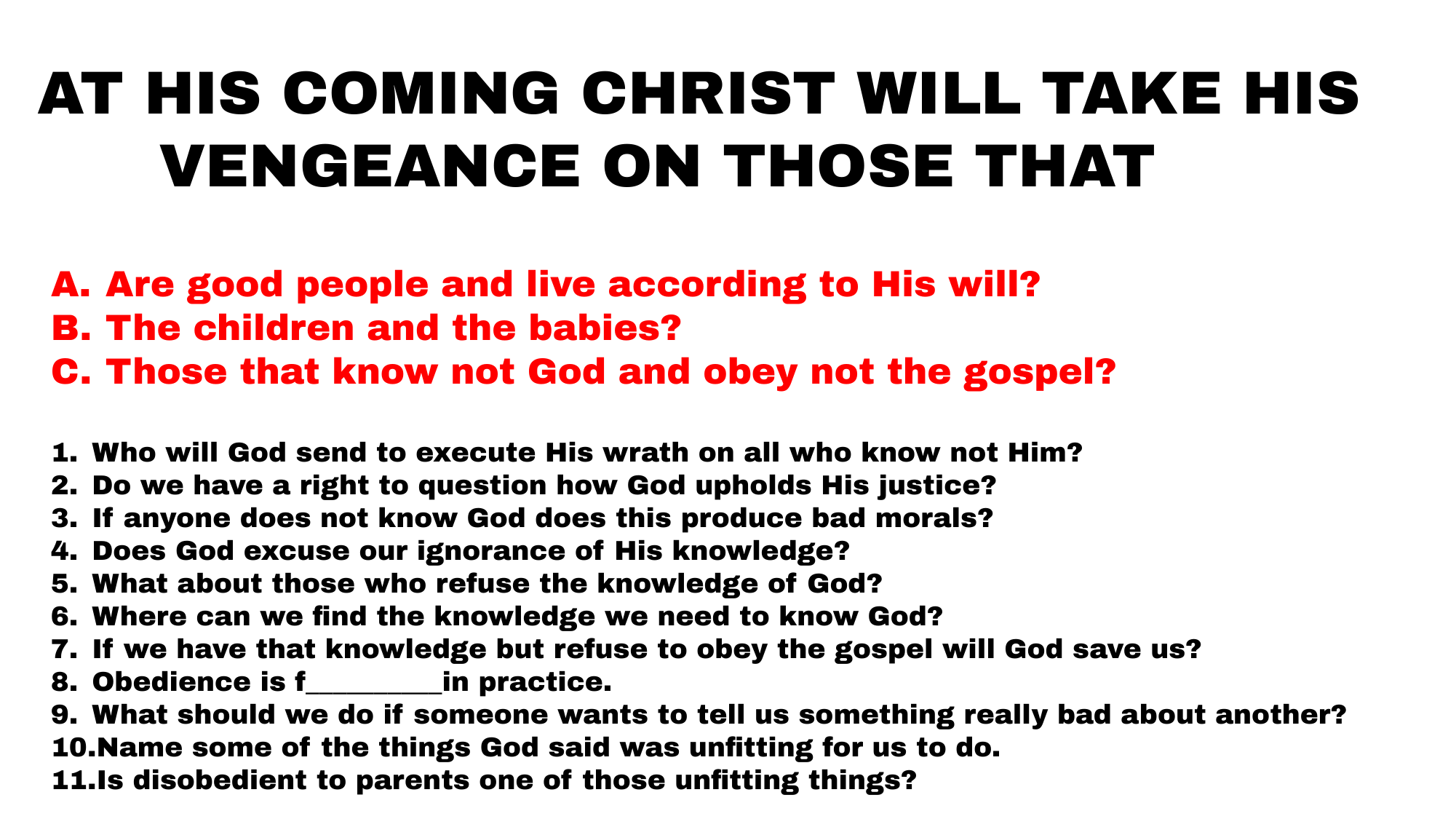

AT HIS COMING CHRIST WILL TAKE HIS
      VENGEANCE ON THOSE THAT
Are good people and live according to His will?
The children and the babies?
Those that know not God and obey not the gospel?

Who will God send to execute His wrath on all who know not Him?
Do we have a right to question how God upholds His justice?
If anyone does not know God does this produce bad morals?
Does God excuse our ignorance of His knowledge?
What about those who refuse the knowledge of God?
Where can we find the knowledge we need to know God?
If we have that knowledge but refuse to obey the gospel will God save us?
Obedience is f__________in practice.
What should we do if someone wants to tell us something really bad about another?
Name some of the things God said was unfitting for us to do.
Is disobedient to parents one of those unfitting things?